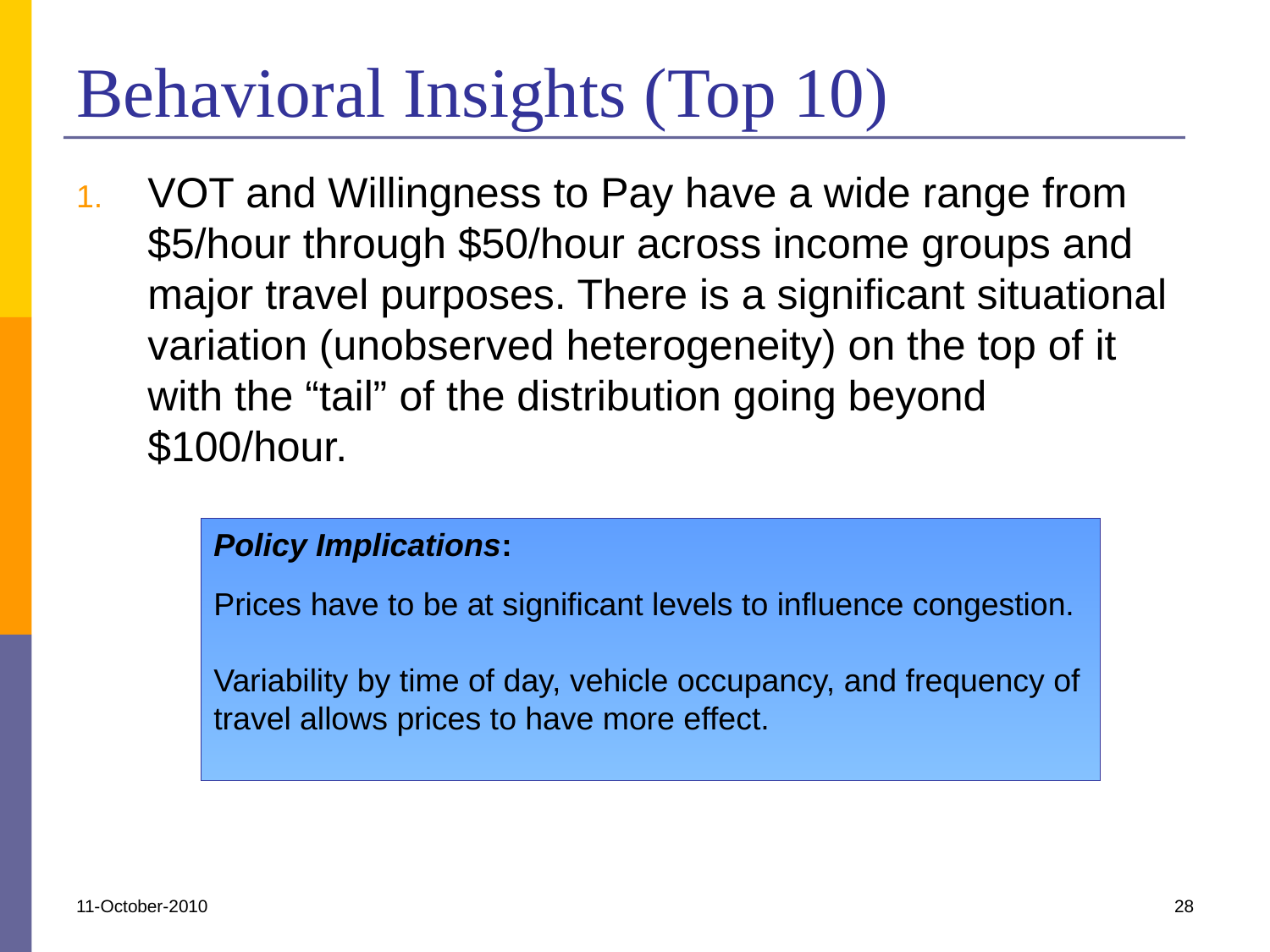

# Behavioral Insights (Top 10)
VOT and Willingness to Pay have a wide range from $5/hour through $50/hour across income groups and major travel purposes. There is a significant situational variation (unobserved heterogeneity) on the top of it with the “tail” of the distribution going beyond $100/hour.
Policy Implications:
Prices have to be at significant levels to influence congestion.
Variability by time of day, vehicle occupancy, and frequency of travel allows prices to have more effect.

11-October-2010
28